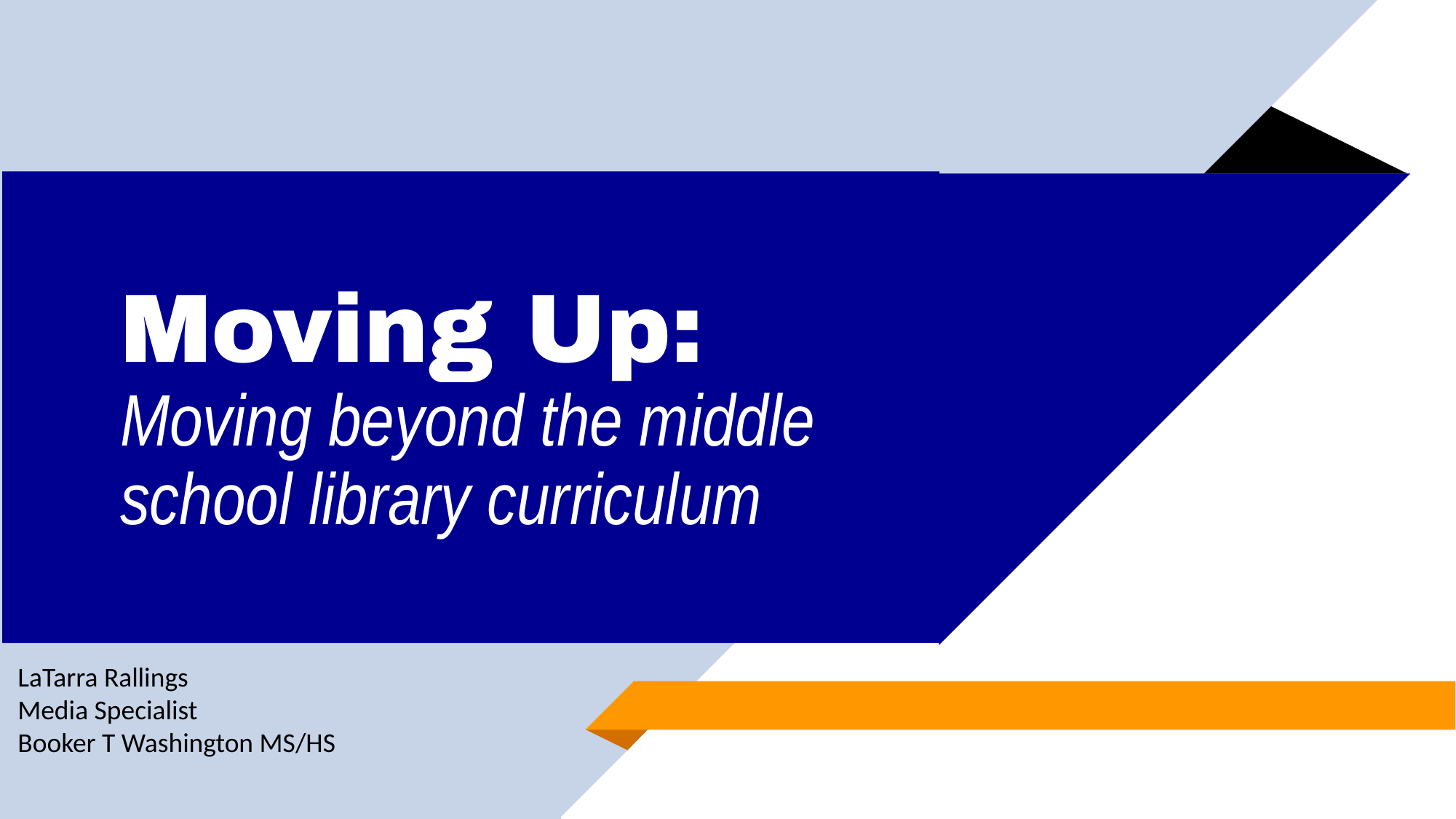

# Moving Up: Moving beyond the middle school library curriculum
LaTarra Rallings
Media Specialist
Booker T Washington MS/HS